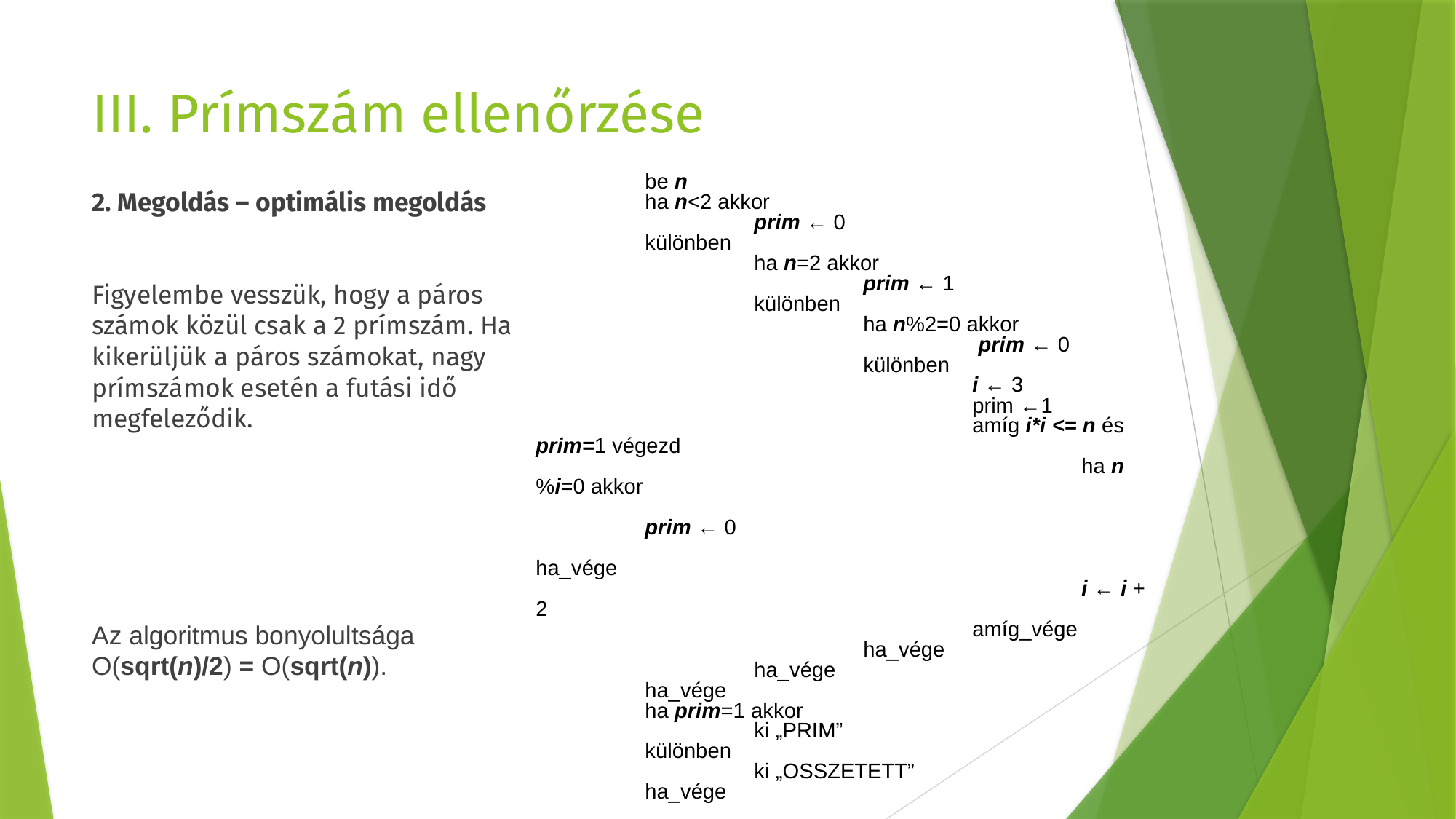

# III. Prímszám ellenőrzése
	be n
	ha n<2 akkor
		prim ← 0
	különben
		ha n=2 akkor
			prim ← 1
		különben
			ha n%2=0 akkor
				 prim ← 0
			különben
				i ← 3
				prim ←1
				amíg i*i <= n és prim=1 végezd
					ha n%i=0 akkor
						prim ← 0
					ha_vége
					i ← i + 2
				amíg_vége
			ha_vége
		ha_vége
	ha_vége
	ha prim=1 akkor
		ki „PRIM”
	különben
		ki „OSSZETETT”
	ha_vége
2. Megoldás – optimális megoldás

Figyelembe vesszük, hogy a páros számok közül csak a 2 prímszám. Ha kikerüljük a páros számokat, nagy prímszámok esetén a futási idő megfeleződik.

Az algoritmus bonyolultsága  O(sqrt(n)/2) = O(sqrt(n)).